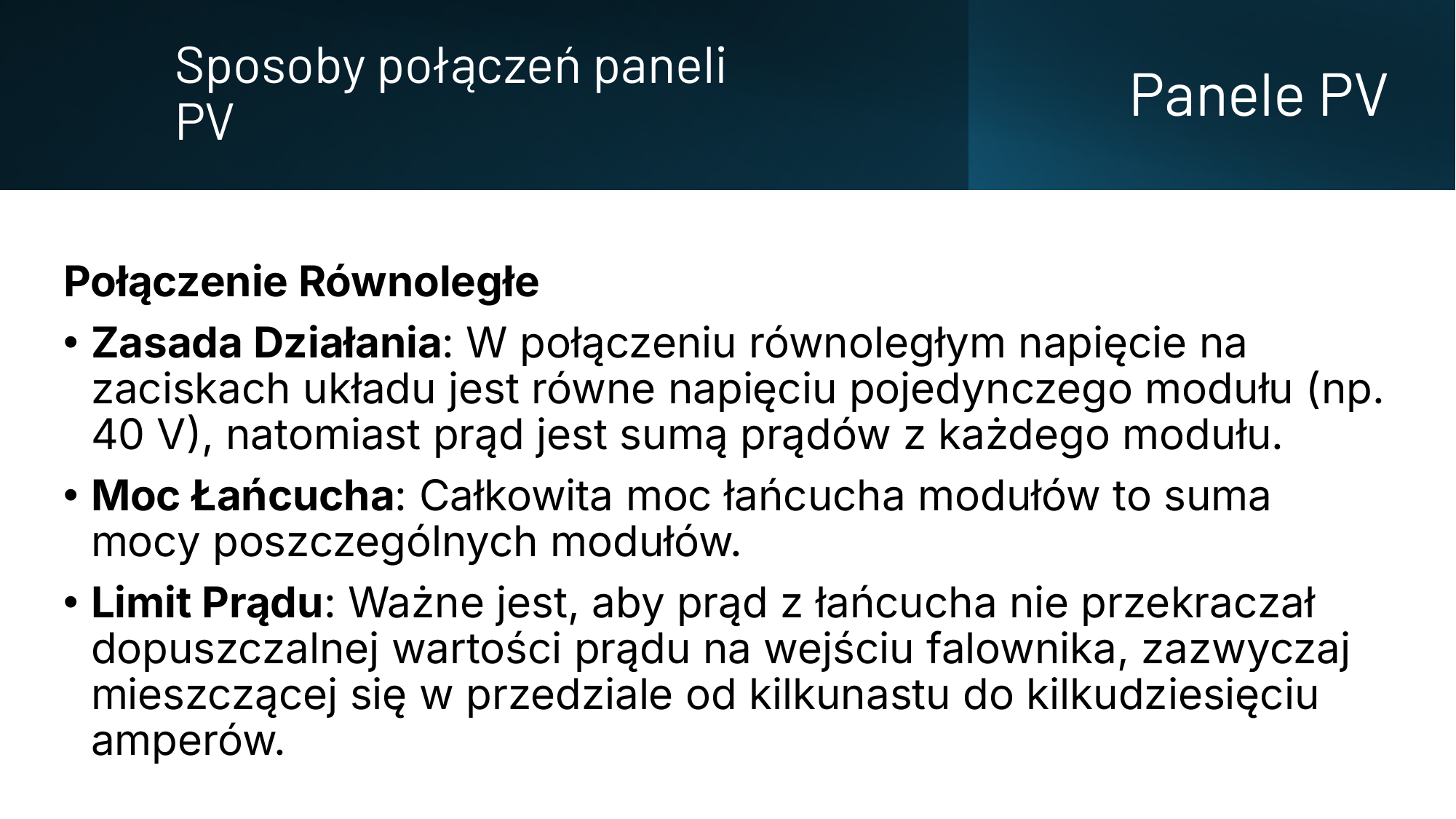

Sposoby połączeń paneli PV
# Panele PV
Połączenie Równoległe
Zasada Działania: W połączeniu równoległym napięcie na zaciskach układu jest równe napięciu pojedynczego modułu (np. 40 V), natomiast prąd jest sumą prądów z każdego modułu.
Moc Łańcucha: Całkowita moc łańcucha modułów to suma mocy poszczególnych modułów.
Limit Prądu: Ważne jest, aby prąd z łańcucha nie przekraczał dopuszczalnej wartości prądu na wejściu falownika, zazwyczaj mieszczącej się w przedziale od kilkunastu do kilkudziesięciu amperów.